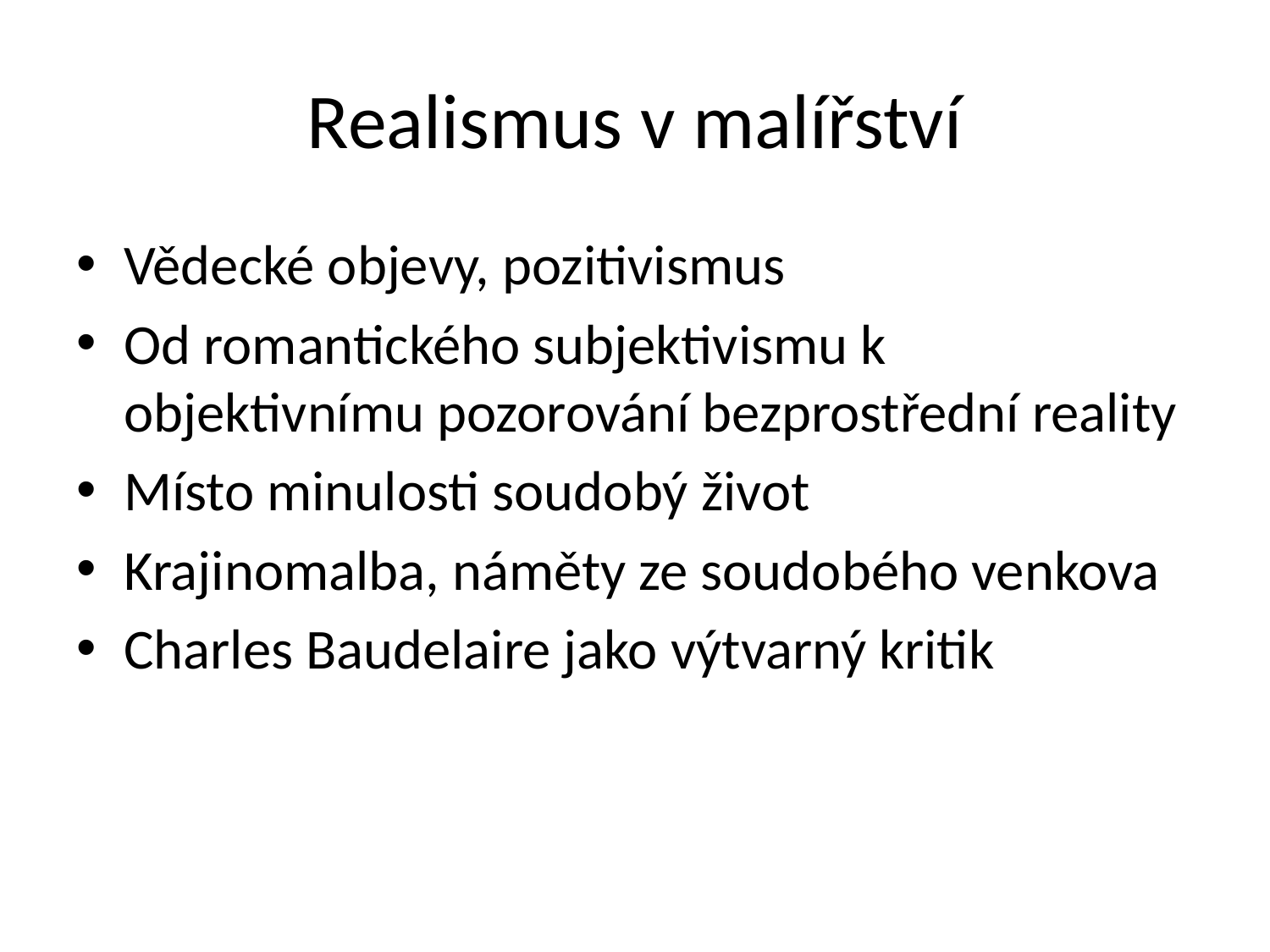

# Realismus v malířství
Vědecké objevy, pozitivismus
Od romantického subjektivismu k objektivnímu pozorování bezprostřední reality
Místo minulosti soudobý život
Krajinomalba, náměty ze soudobého venkova
Charles Baudelaire jako výtvarný kritik